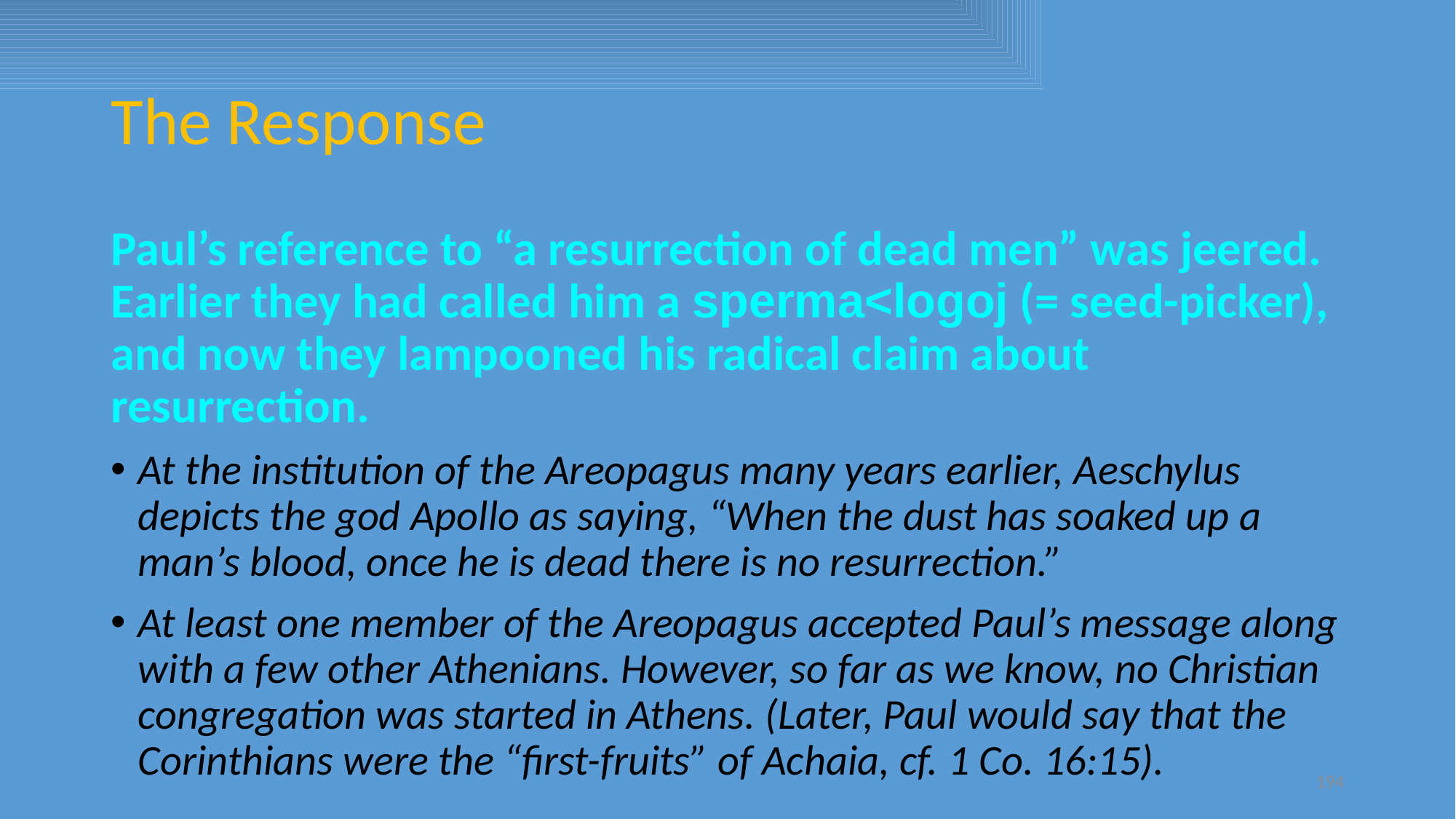

# The Response
Paul’s reference to “a resurrection of dead men” was jeered. Earlier they had called him a sperma<logoj (= seed-picker), and now they lampooned his radical claim about resurrection.
At the institution of the Areopagus many years earlier, Aeschylus depicts the god Apollo as saying, “When the dust has soaked up a man’s blood, once he is dead there is no resurrection.”
At least one member of the Areopagus accepted Paul’s message along with a few other Athenians. However, so far as we know, no Christian congregation was started in Athens. (Later, Paul would say that the Corinthians were the “first-fruits” of Achaia, cf. 1 Co. 16:15).
194